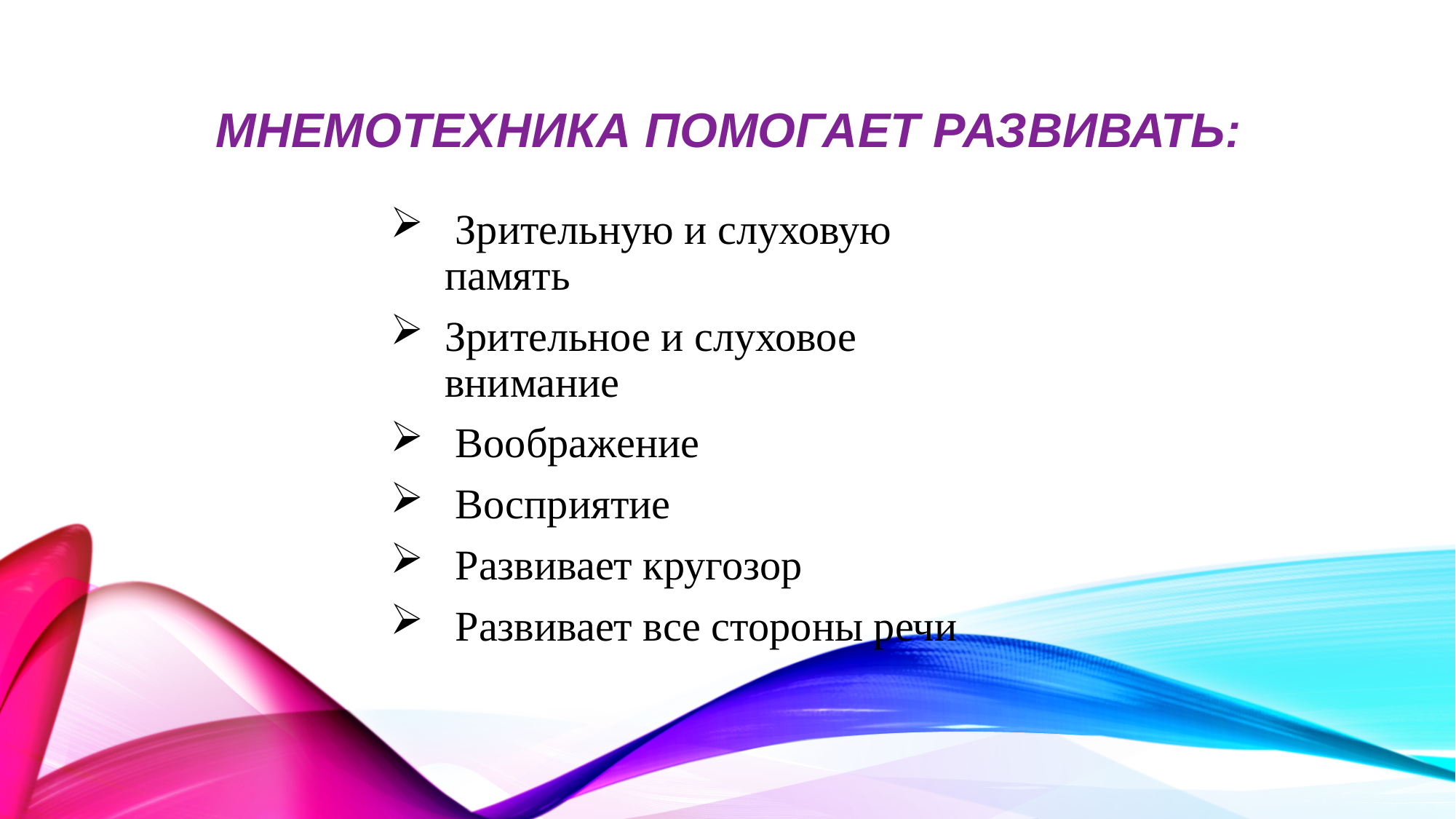

# Мнемотехника помогает развивать:
 Зрительную и слуховую память
Зрительное и слуховое внимание
 Воображение
 Восприятие
 Развивает кругозор
 Развивает все стороны речи